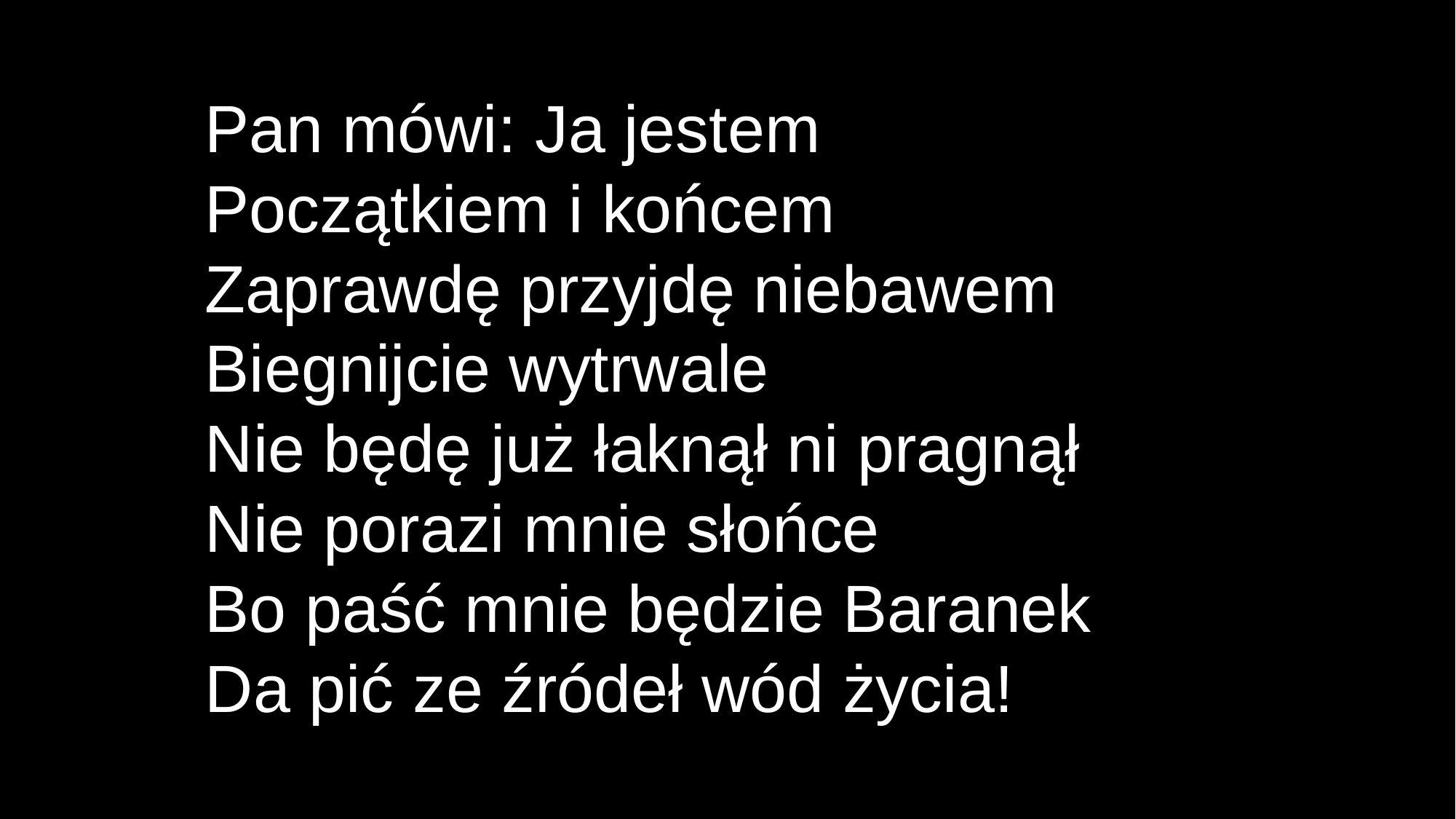

Pan mówi: Ja jestem
Początkiem i końcem
Zaprawdę przyjdę niebawem
Biegnijcie wytrwale
Nie będę już łaknął ni pragnął
Nie porazi mnie słońce
Bo paść mnie będzie Baranek
Da pić ze źródeł wód życia!